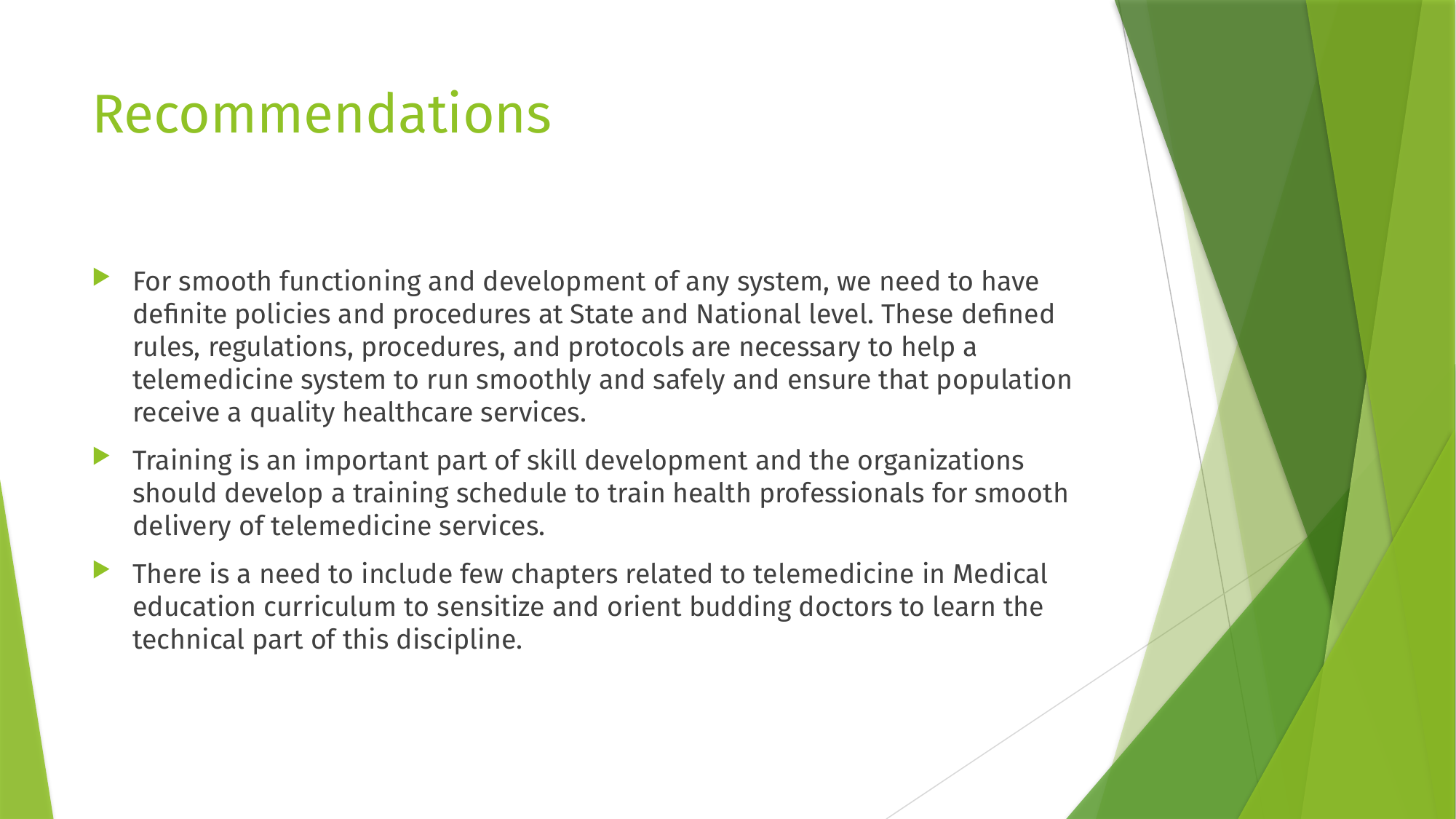

# Recommendations
For smooth functioning and development of any system, we need to have definite policies and procedures at State and National level. These defined rules, regulations, procedures, and protocols are necessary to help a telemedicine system to run smoothly and safely and ensure that population receive a quality healthcare services.
Training is an important part of skill development and the organizations should develop a training schedule to train health professionals for smooth delivery of telemedicine services.
There is a need to include few chapters related to telemedicine in Medical education curriculum to sensitize and orient budding doctors to learn the technical part of this discipline.